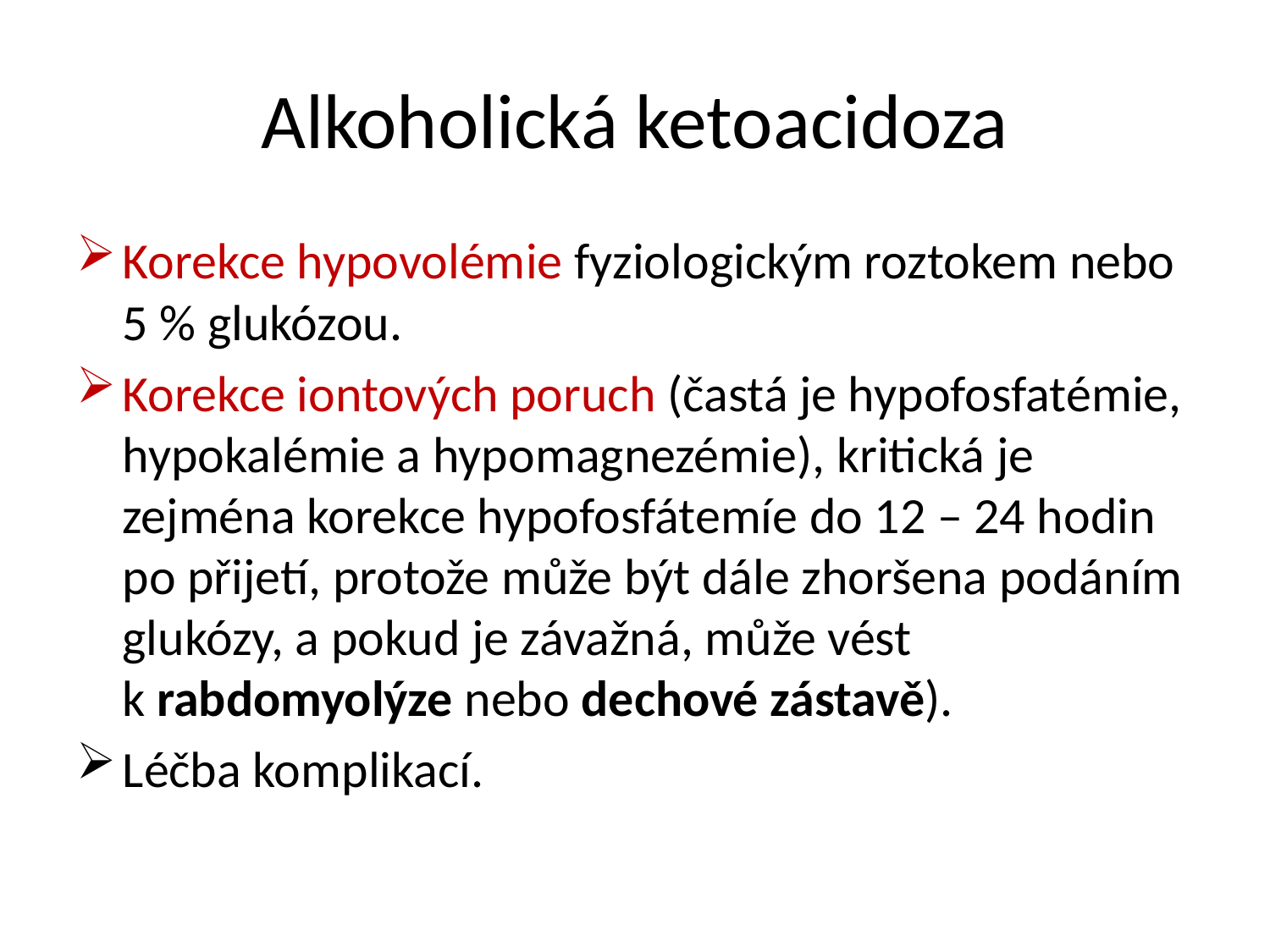

# Alkoholická ketoacidoza
Korekce hypovolémie fyziologickým roztokem nebo 5 % glukózou.
Korekce iontových poruch (častá je hypofosfatémie, hypokalémie a hypomagnezémie), kritická je zejména korekce hypofosfátemíe do 12 – 24 hodin po přijetí, protože může být dále zhoršena podáním glukózy, a pokud je závažná, může vést k rabdomyolýze nebo dechové zástavě).
Léčba komplikací.